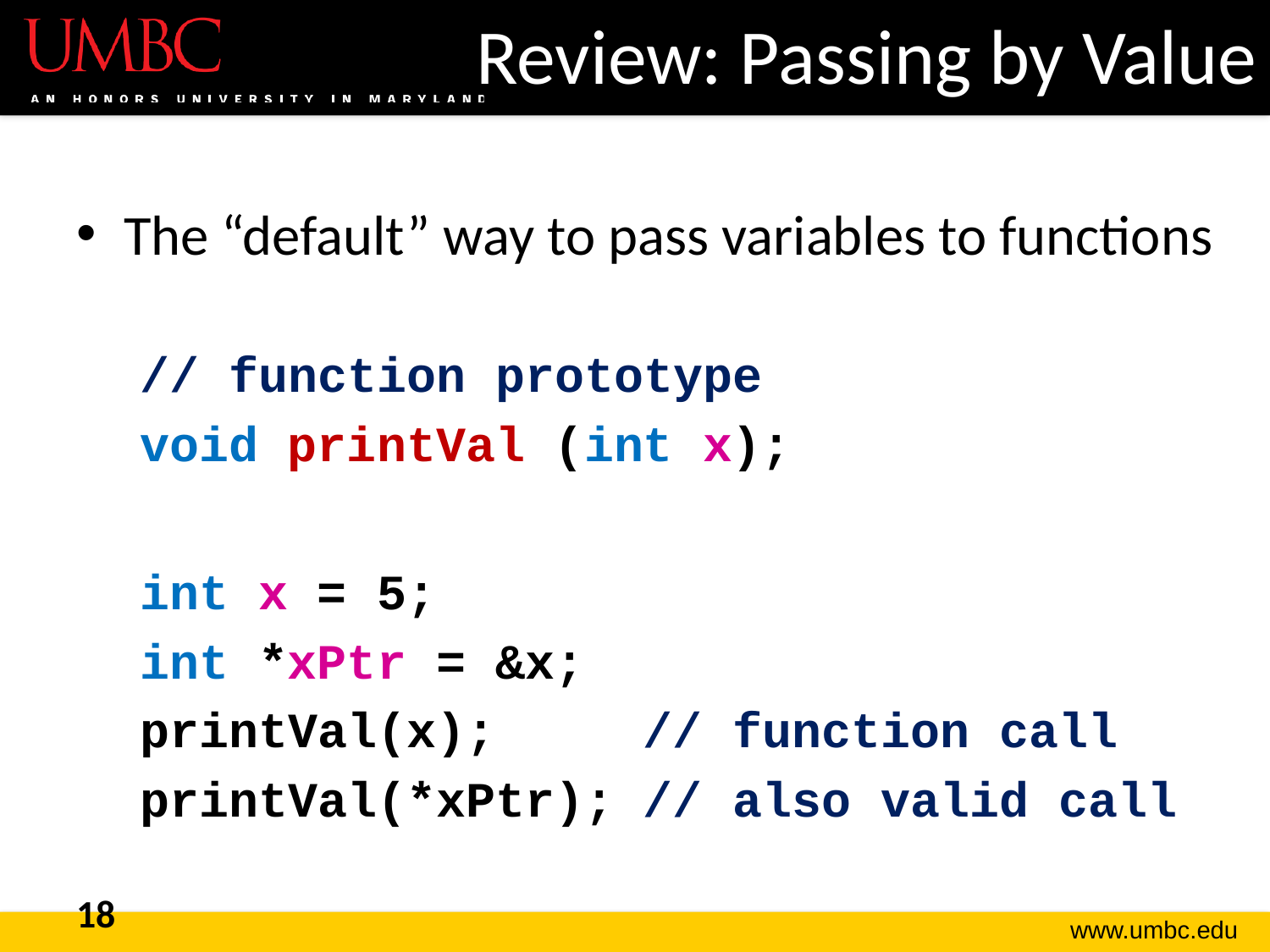

# Review: Passing by Value
The “default” way to pass variables to functions

// function prototype
void printVal (int x);

int x = 5;
int *xPtr = &x;
printVal(x);     // function call
printVal(*xPtr); // also valid call

18